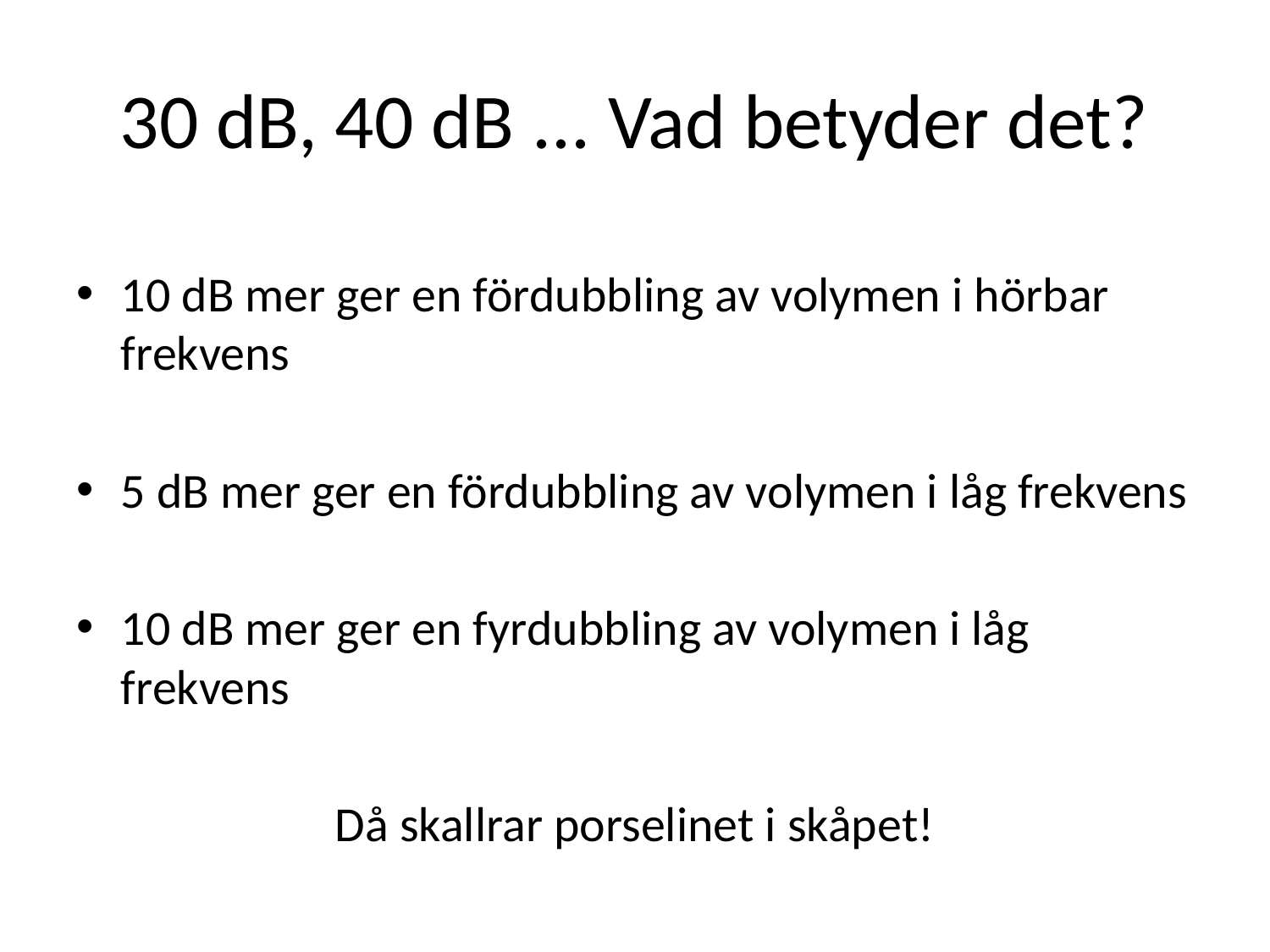

# 30 dB, 40 dB ... Vad betyder det?
10 dB mer ger en fördubbling av volymen i hörbar frekvens

5 dB mer ger en fördubbling av volymen i låg frekvens

10 dB mer ger en fyrdubbling av volymen i låg frekvens

Då skallrar porselinet i skåpet!